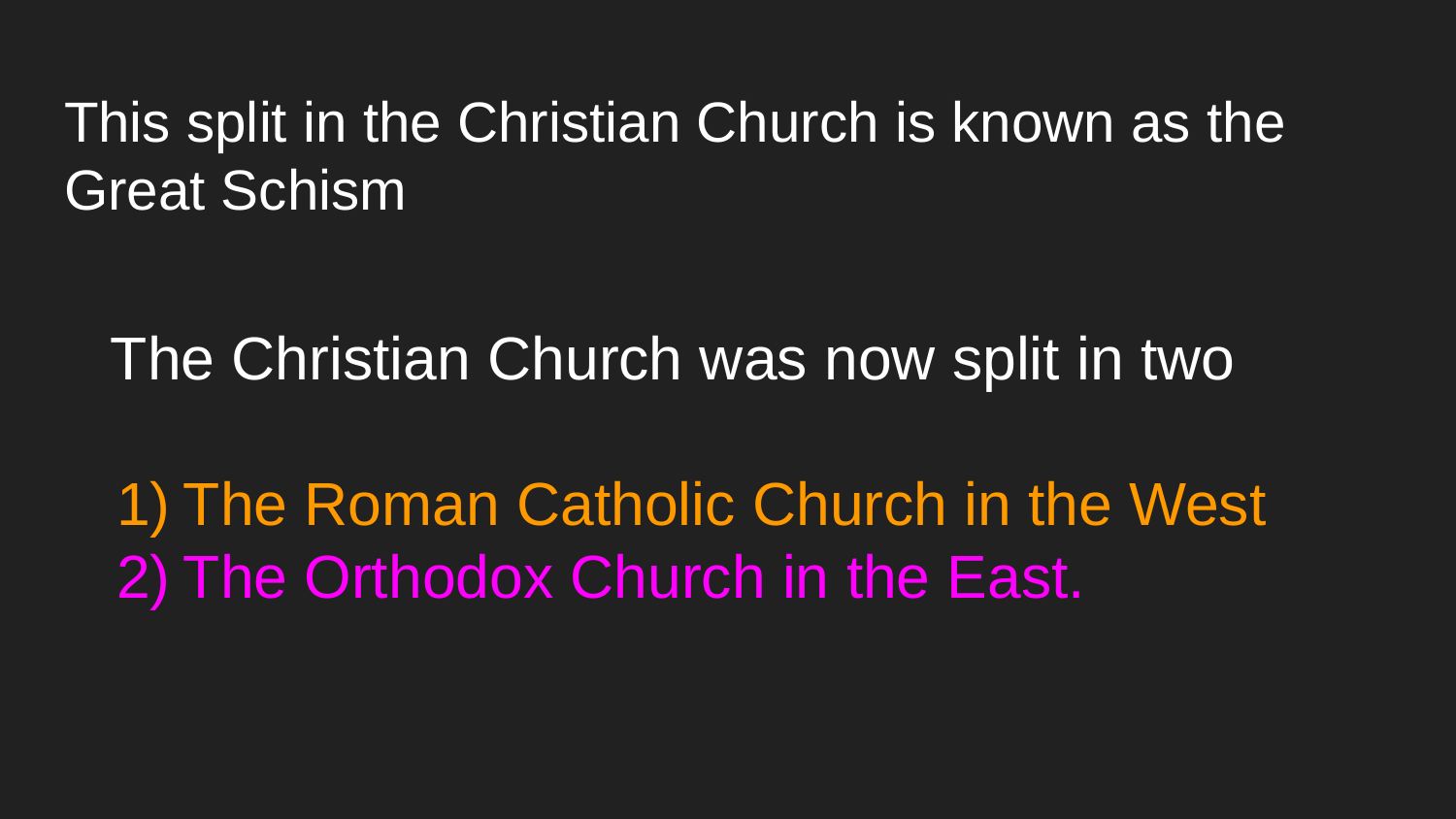

# This split in the Christian Church is known as the Great Schism
The Christian Church was now split in two

The Roman Catholic Church in the West
The Orthodox Church in the East.